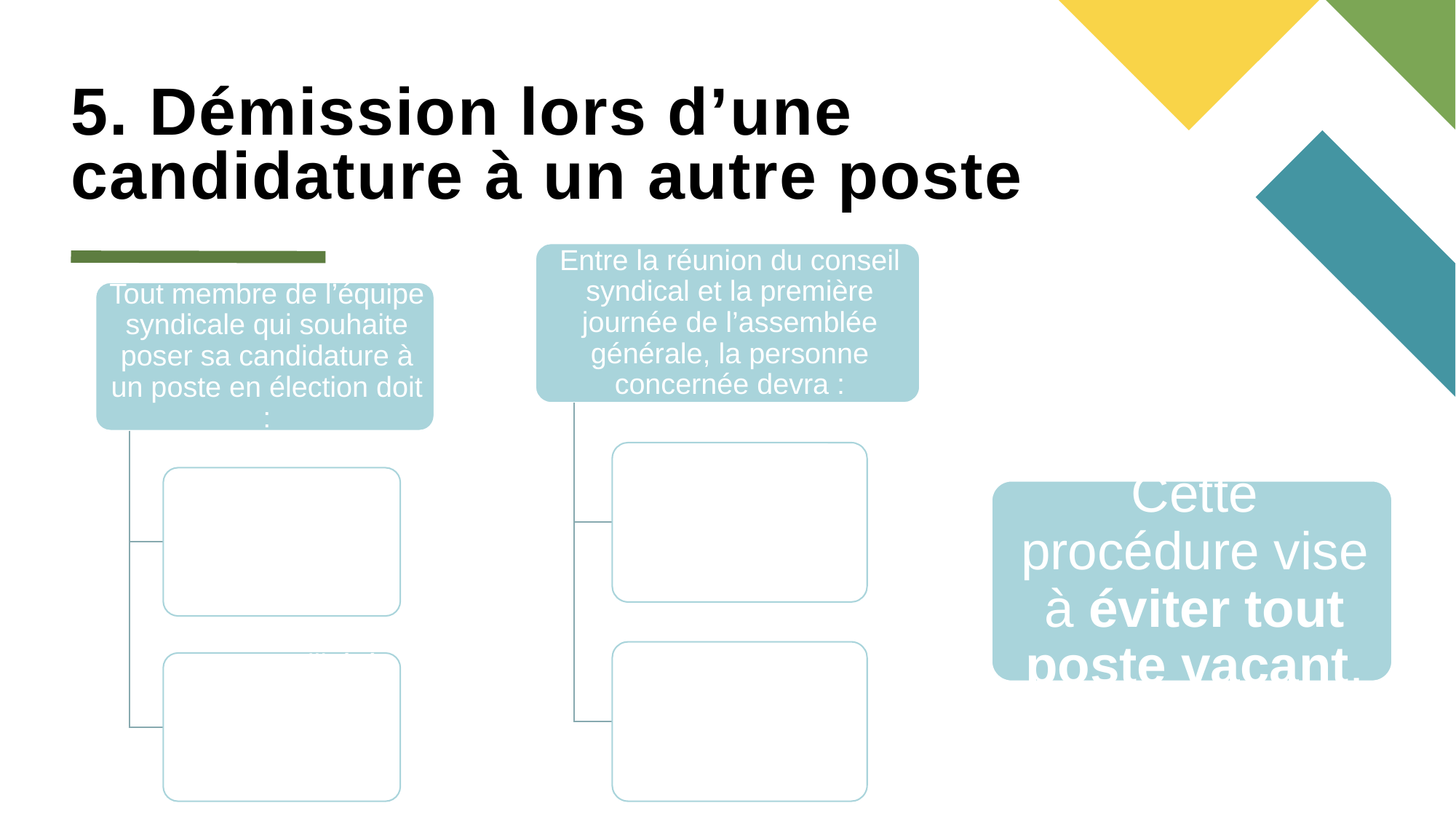

# 5. Démission lors d’une candidature à un autre poste
Entre la réunion du conseil syndical et la première journée de l’assemblée générale, la personne concernée devra :
Informer officiellement son intention de poser sa candidature à un autre poste;
Confirmer sa démission du poste qu’elle occupe.
Tout membre de l’équipe syndicale qui souhaite poser sa candidature à un poste en élection doit :
Démissionner de son poste actuel.
Le poste libéré sera alors automatiquement mis en élection.
Cette procédure vise à éviter tout poste vacant.